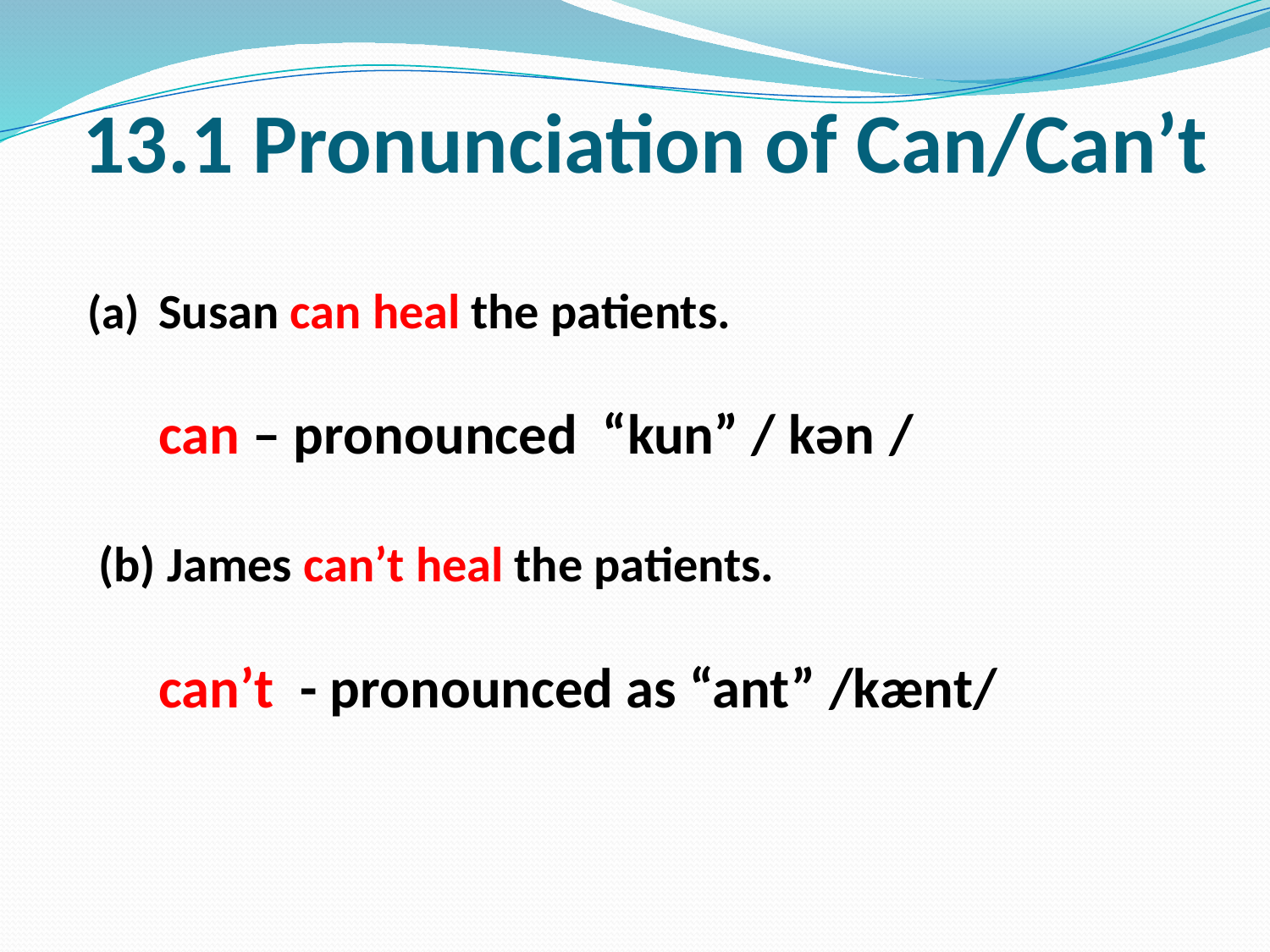

# 13.1 Pronunciation of Can/Can’t
Susan can heal the patients.

	can – pronounced  “kun” / kən /

 (b) James can’t heal the patients.

	can’t  - pronounced as “ant” /kænt/